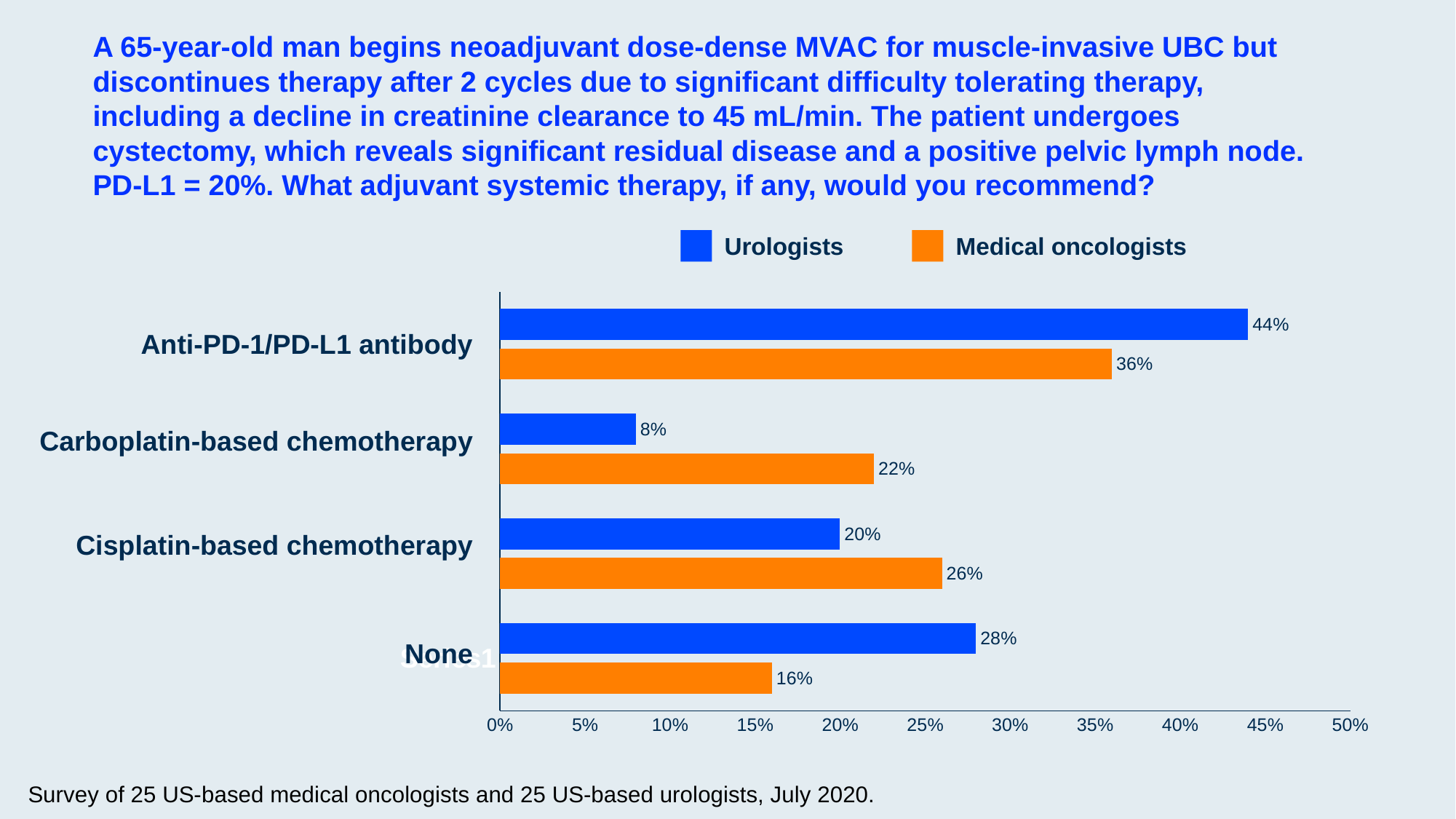

A 65-year-old man begins neoadjuvant dose-dense MVAC for muscle-invasive UBC but discontinues therapy after 2 cycles due to significant difficulty tolerating therapy, including a decline in creatinine clearance to 45 mL/min. The patient undergoes cystectomy, which reveals significant residual disease and a positive pelvic lymph node. PD-L1 = 20%. What adjuvant systemic therapy, if any, would you recommend?
Urologists
Medical oncologists

### Chart

| Category | Med Oncs | Urologist |
|---|---|---|
|  | 0.16 | 0.28 |
|  | 0.26 | 0.2 |
|  | 0.22 | 0.08 |
|  | 0.36 | 0.44 |
Anti-PD-1/PD-L1 antibody
Carboplatin-based chemotherapy
Cisplatin-based chemotherapy
None
Survey of 25 US-based medical oncologists and 25 US-based urologists, July 2020.